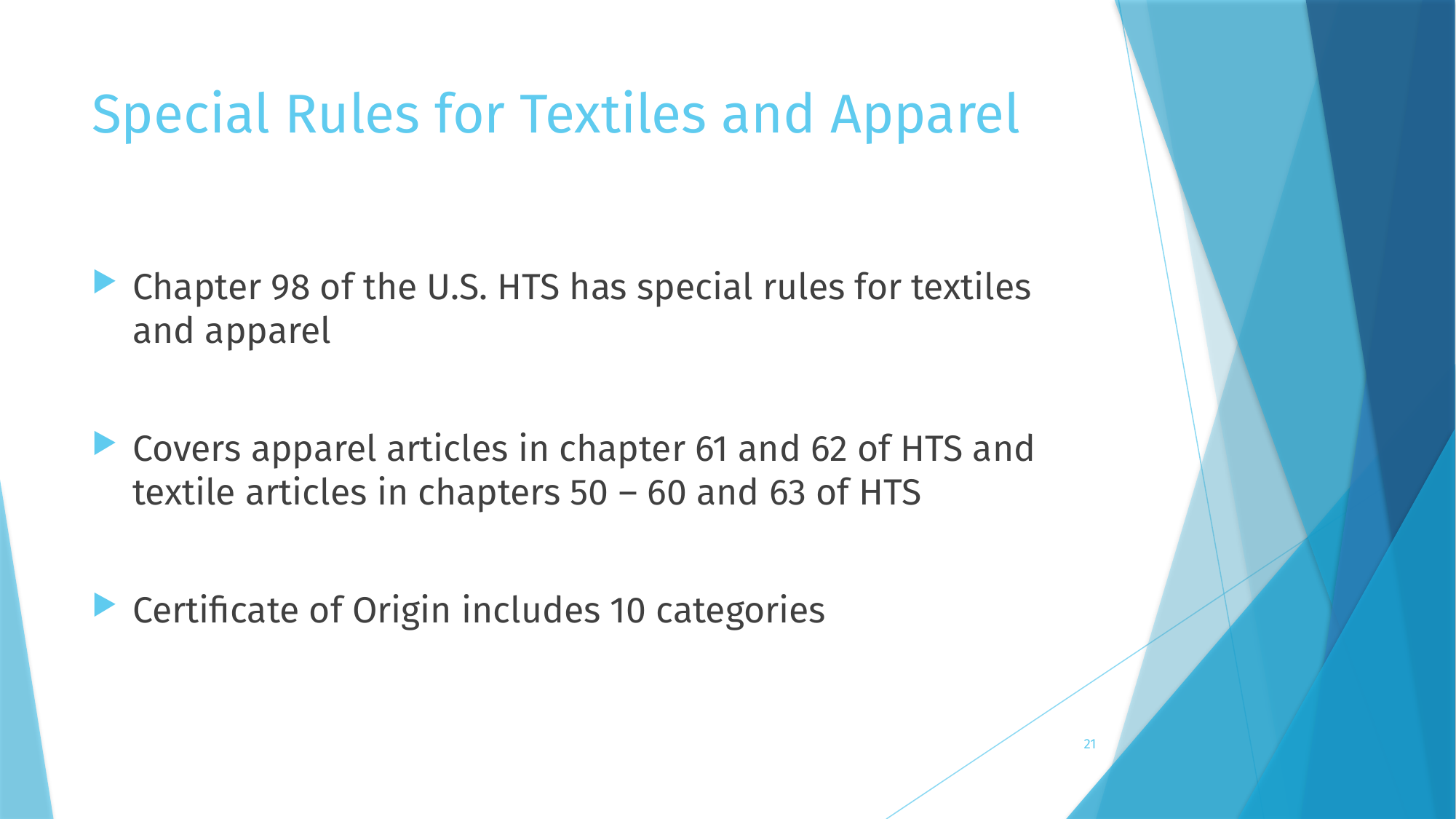

# Special Rules for Textiles and Apparel
Chapter 98 of the U.S. HTS has special rules for textiles and apparel

Covers apparel articles in chapter 61 and 62 of HTS and textile articles in chapters 50 – 60 and 63 of HTS

Certificate of Origin includes 10 categories

21